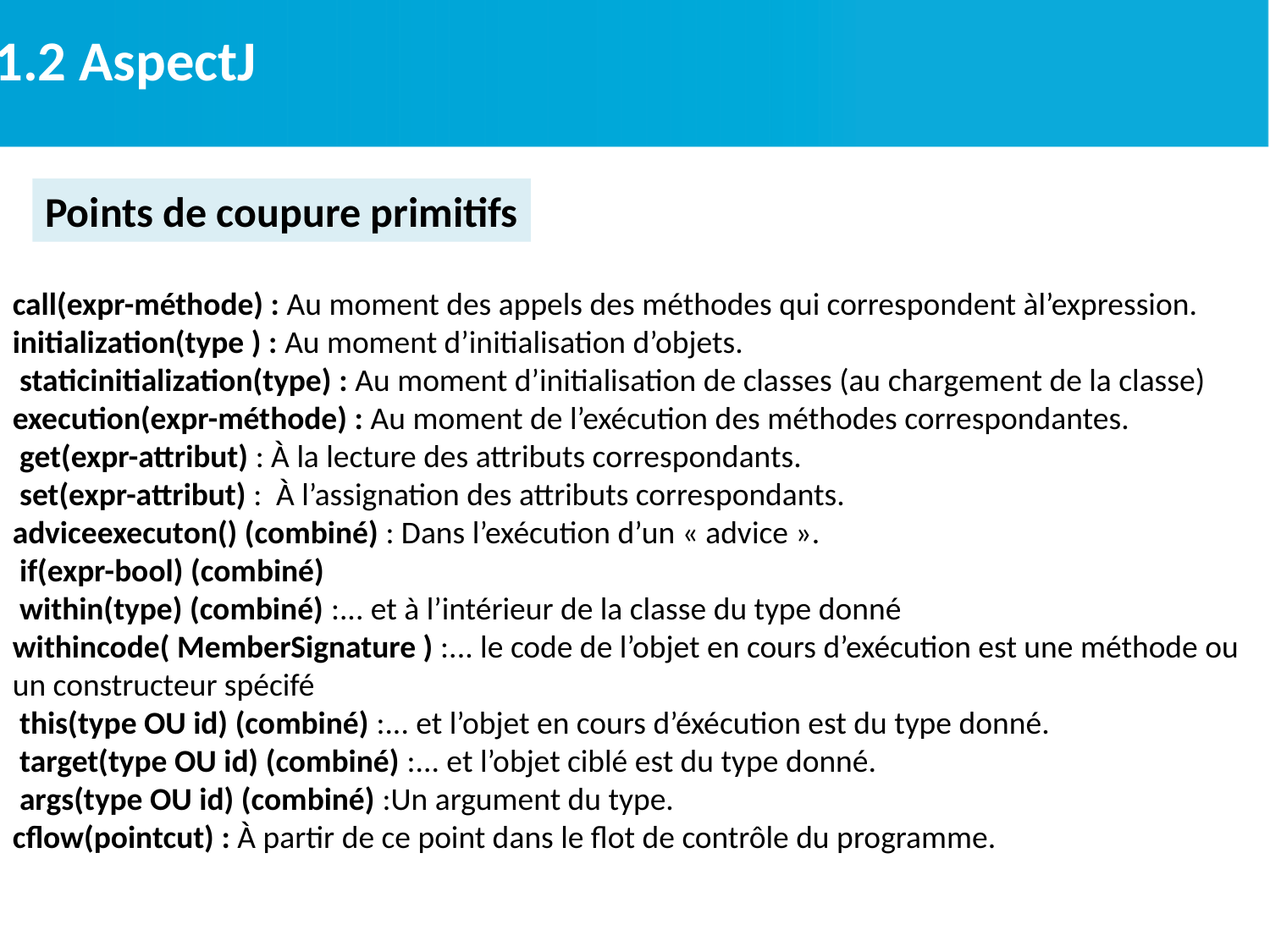

2.1.2 AspectJ
Points de coupure primitifs
call(expr-méthode) : Au moment des appels des méthodes qui correspondent àl’expression.
initialization(type ) : Au moment d’initialisation d’objets.
 staticinitialization(type) : Au moment d’initialisation de classes (au chargement de la classe)
execution(expr-méthode) : Au moment de l’exécution des méthodes correspondantes.
 get(expr-attribut) : À la lecture des attributs correspondants.
 set(expr-attribut) :  À l’assignation des attributs correspondants.
adviceexecuton() (combiné) : Dans l’exécution d’un « advice ».
 if(expr-bool) (combiné)
 within(type) (combiné) :... et à l’intérieur de la classe du type donné
withincode( MemberSignature ) :... le code de l’objet en cours d’exécution est une méthode ou un constructeur spécifé
 this(type OU id) (combiné) :... et l’objet en cours d’éxécution est du type donné.
 target(type OU id) (combiné) :... et l’objet ciblé est du type donné.
 args(type OU id) (combiné) :Un argument du type.
cflow(pointcut) : À partir de ce point dans le flot de contrôle du programme.